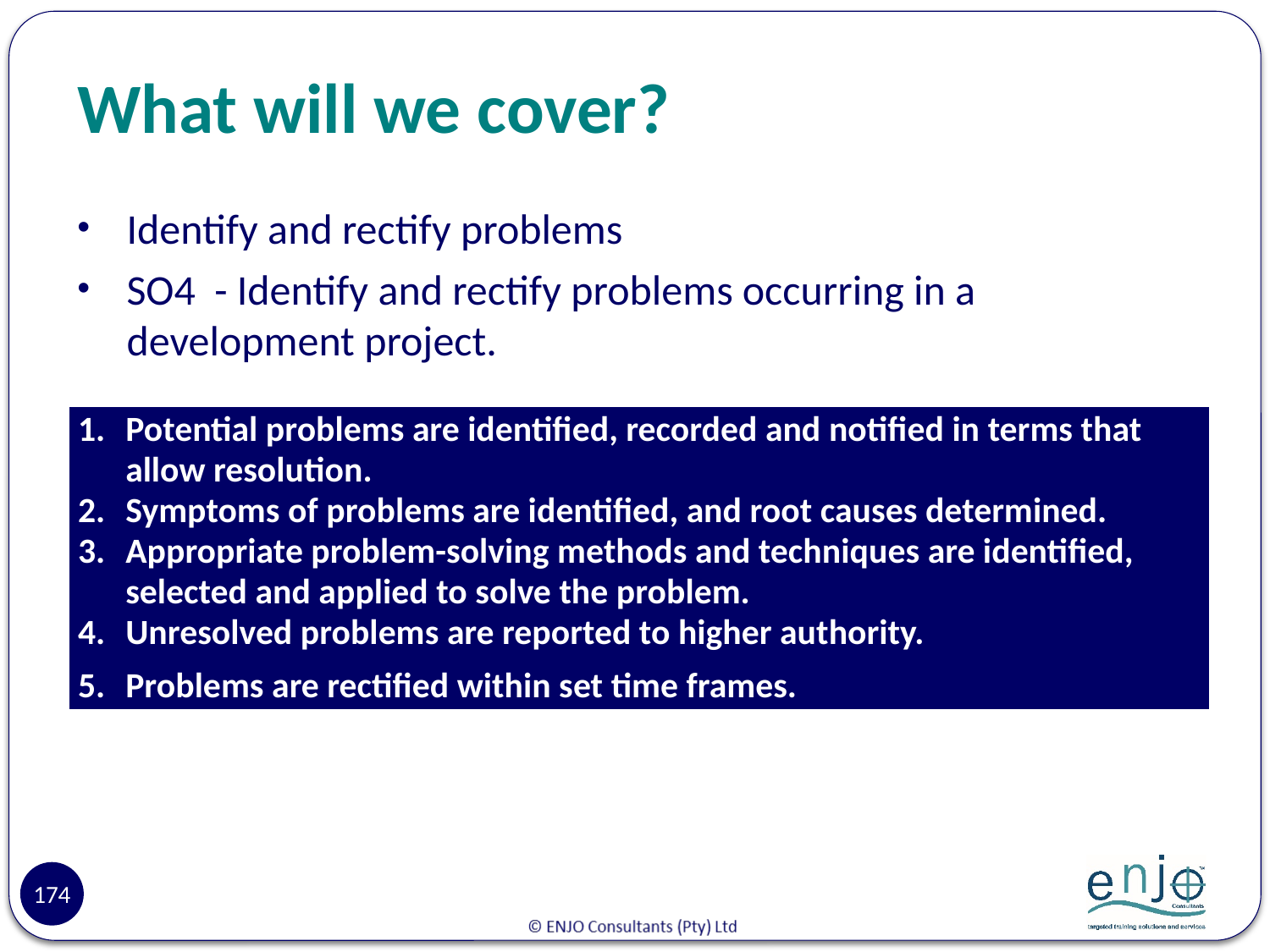

# What will we cover?
Identify and rectify problems
SO4  - Identify and rectify problems occurring in a development project.
| Potential problems are identified, recorded and notified in terms that allow resolution. Symptoms of problems are identified, and root causes determined. Appropriate problem-solving methods and techniques are identified, selected and applied to solve the problem. Unresolved problems are reported to higher authority. Problems are rectified within set time frames. |
| --- |
174